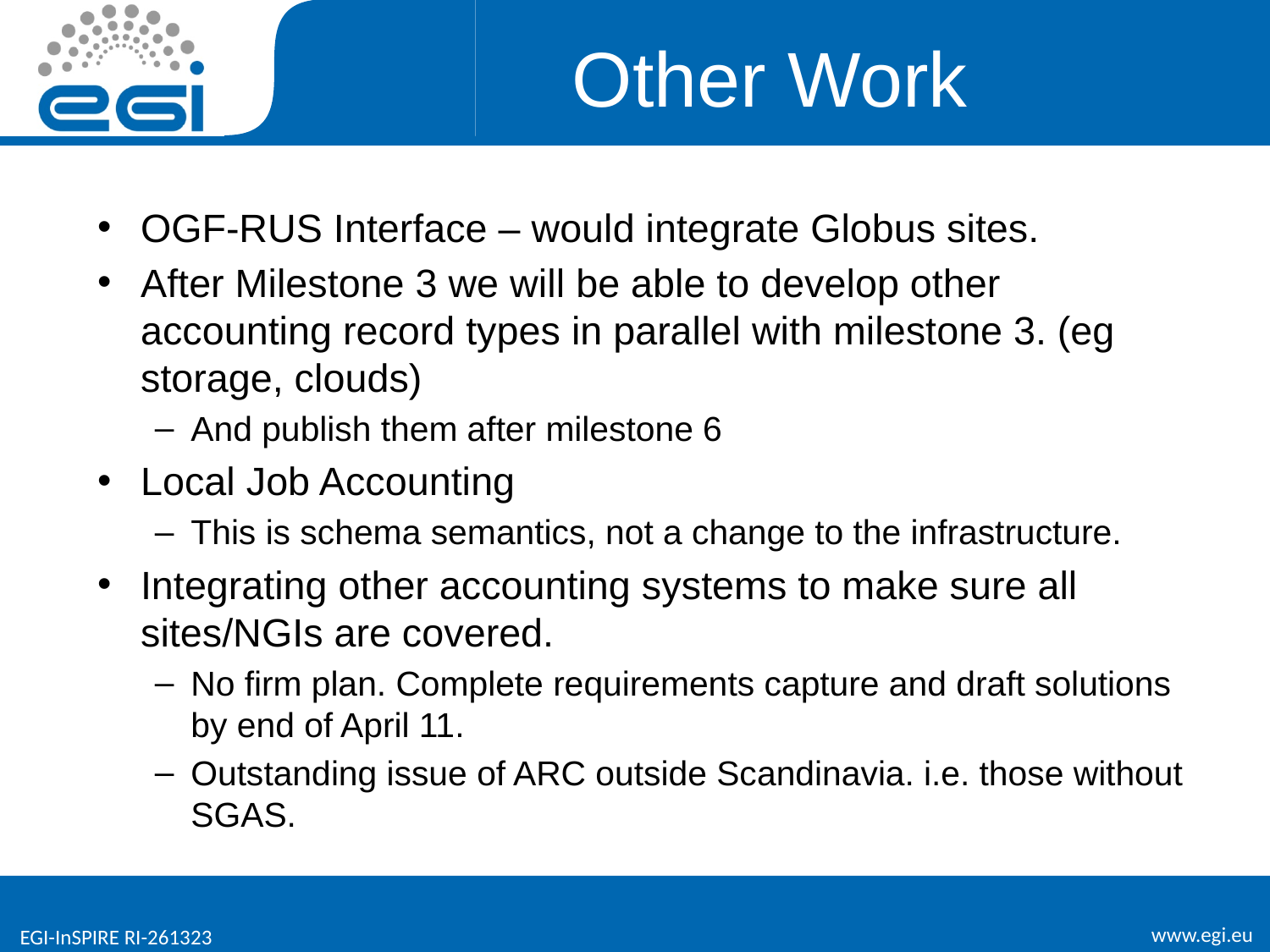

# Other Work
OGF-RUS Interface – would integrate Globus sites.
After Milestone 3 we will be able to develop other accounting record types in parallel with milestone 3. (eg storage, clouds)
And publish them after milestone 6
Local Job Accounting
This is schema semantics, not a change to the infrastructure.
Integrating other accounting systems to make sure all sites/NGIs are covered.
No firm plan. Complete requirements capture and draft solutions by end of April 11.
Outstanding issue of ARC outside Scandinavia. i.e. those without SGAS.